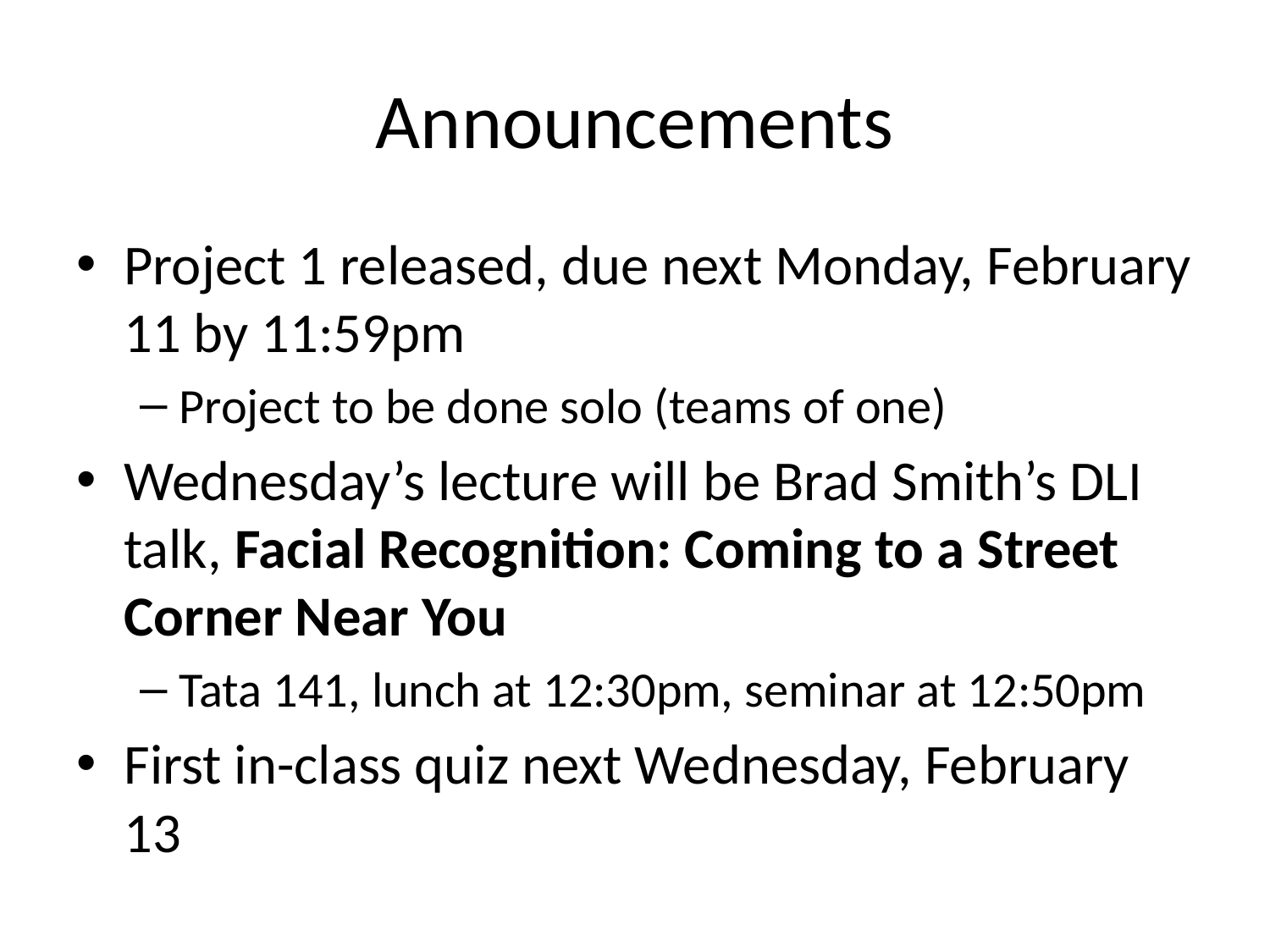

# Announcements
Project 1 released, due next Monday, February 11 by 11:59pm
Project to be done solo (teams of one)
Wednesday’s lecture will be Brad Smith’s DLI talk, Facial Recognition: Coming to a Street Corner Near You
Tata 141, lunch at 12:30pm, seminar at 12:50pm
First in-class quiz next Wednesday, February 13